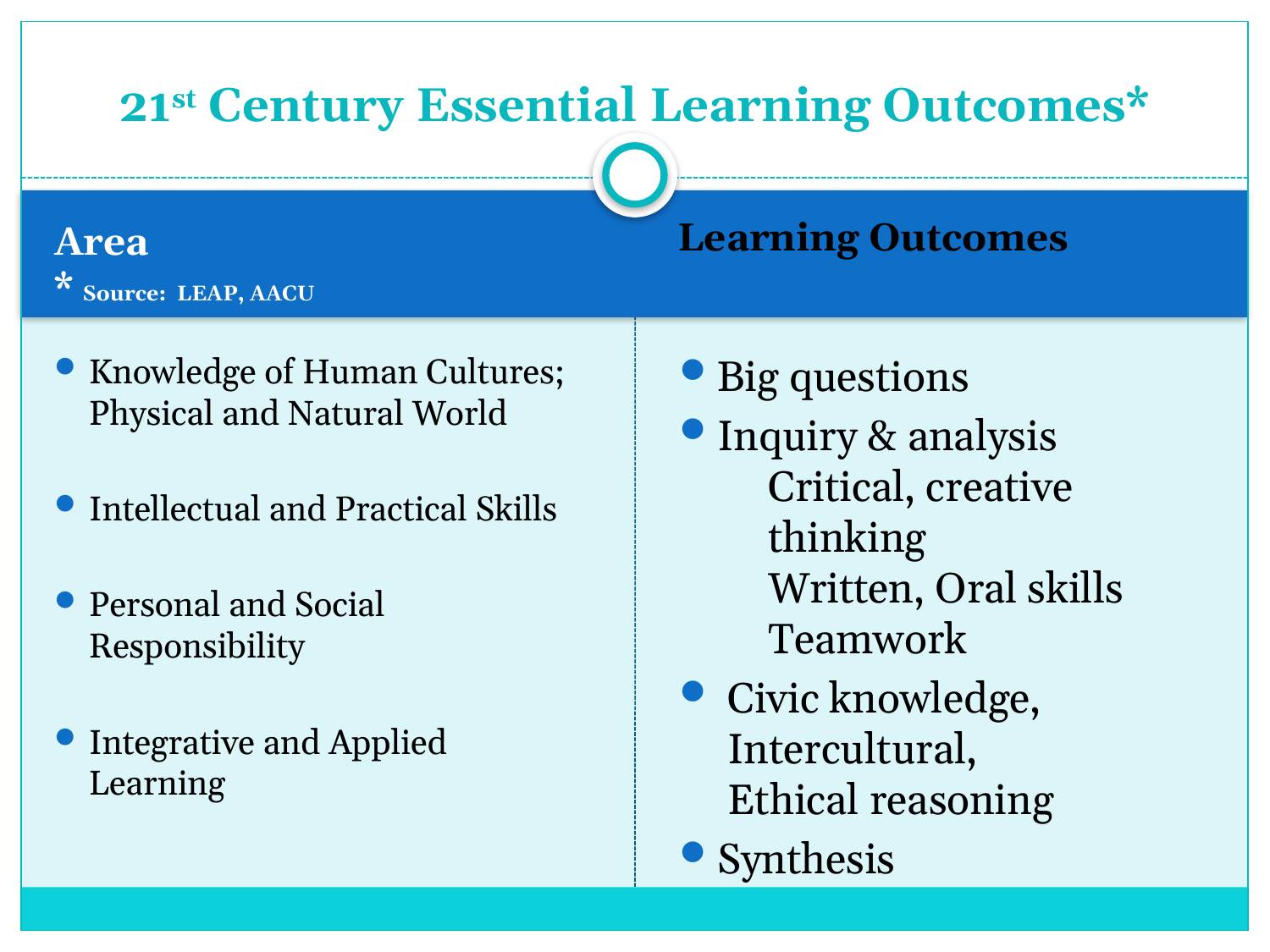

# 21st Century Essential Learning Outcomes*
Area
* Source:  LEAP, AACU
Learning Outcomes

Knowledge of Human Cultures; Physical and Natural World

Intellectual and Practical Skills

Personal and Social Responsibility

Integrative and Applied Learning

Big questions
Inquiry & analysis
     Critical, creative
     thinking
     Written, Oral skills
     Teamwork
 Civic knowledge,
 Intercultural,
 Ethical reasoning
Synthesis